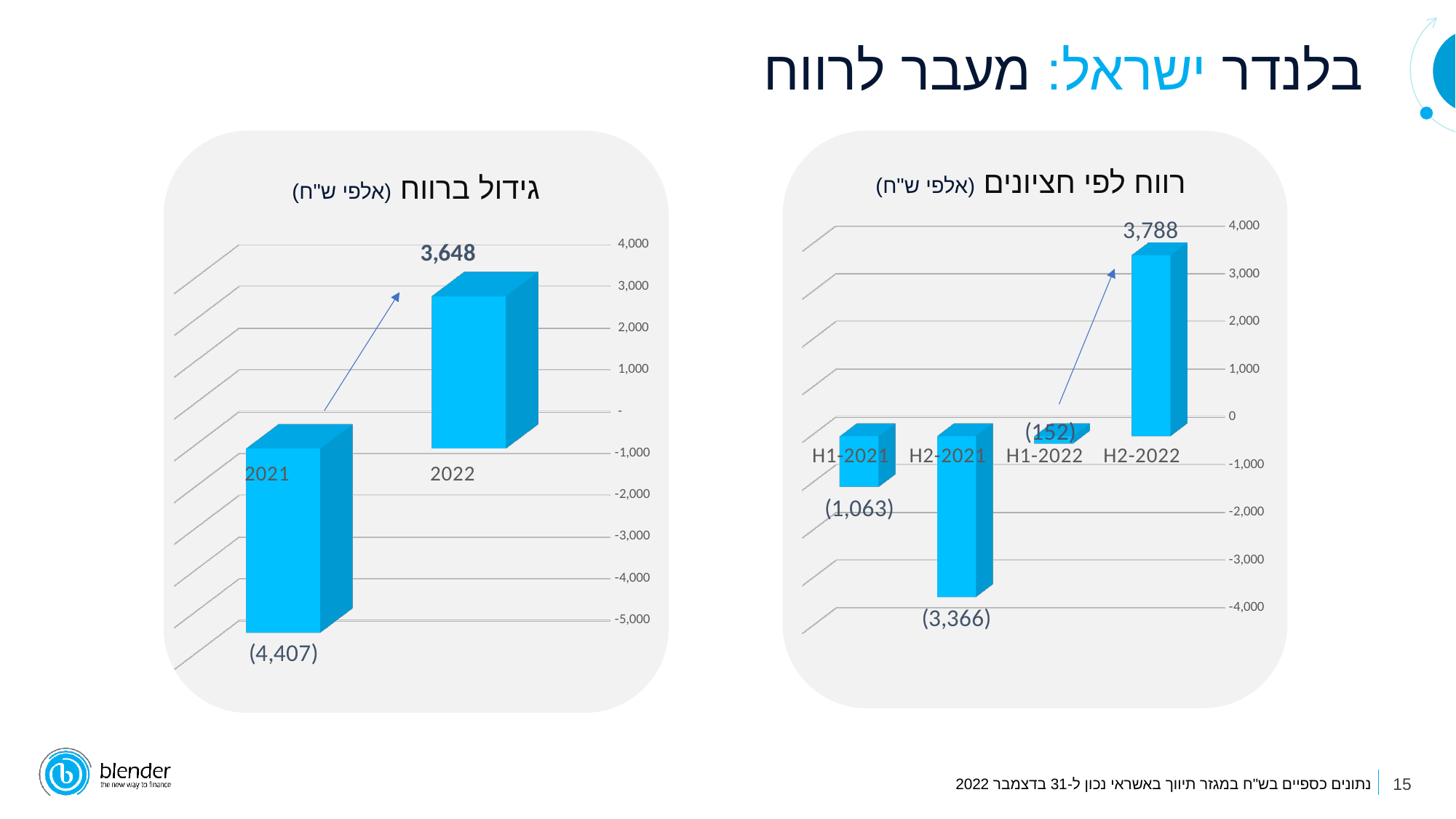

בלנדר ישראל: מעבר לרווח

[unsupported chart]

רווח לפי חציונים (אלפי ש"ח)
גידול ברווח (אלפי ש"ח)

[unsupported chart]

[unsupported chart]

15
נתונים כספיים בש"ח במגזר תיווך באשראי נכון ל-31 בדצמבר 2022